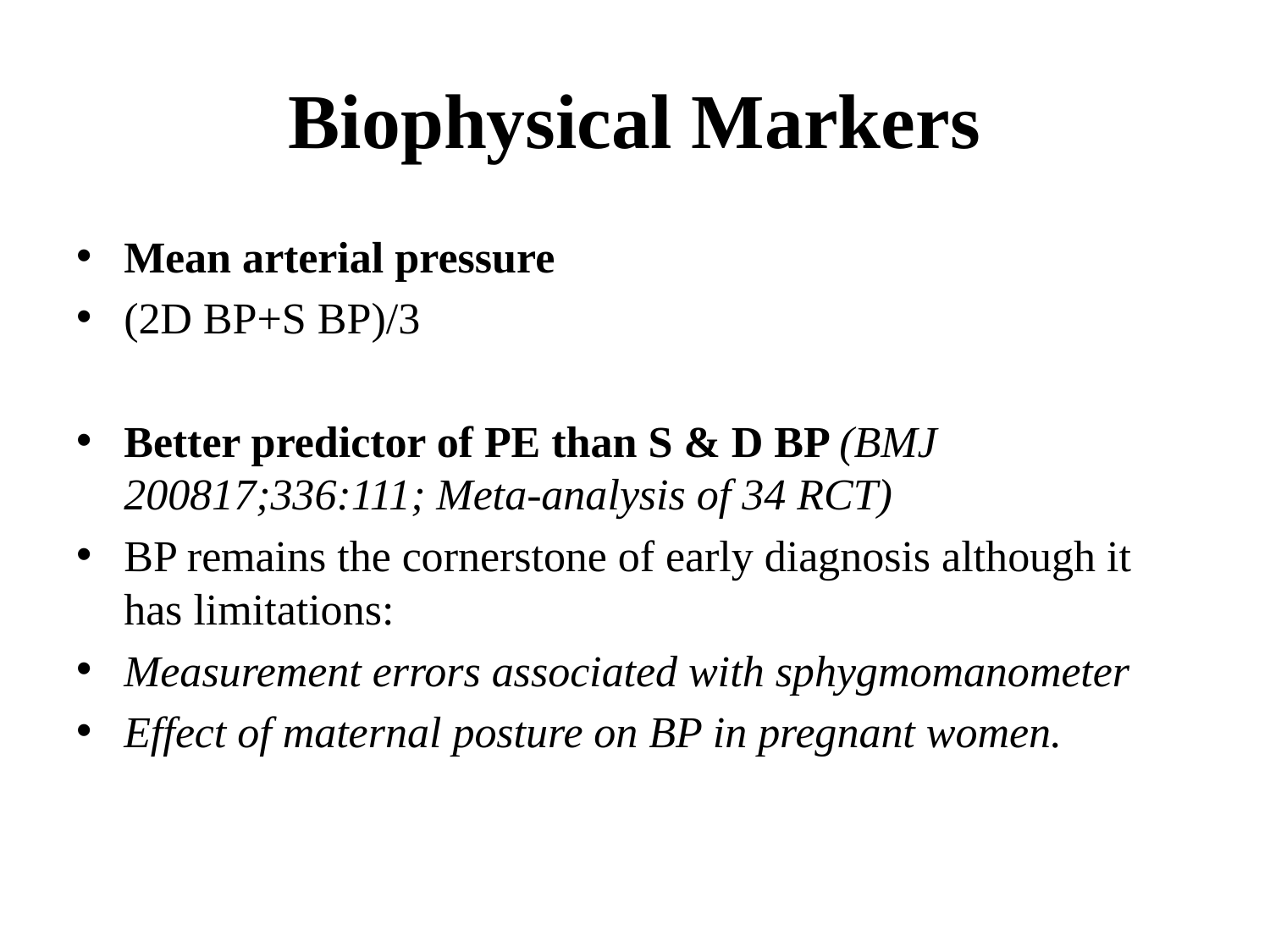

# Biophysical Markers
Mean arterial pressure
(2D BP+S BP)/3

Better predictor of PE than S & D BP (BMJ 200817;336:111; Meta-analysis of 34 RCT)
BP remains the cornerstone of early diagnosis although it has limitations:
Measurement errors associated with sphygmomanometer
Effect of maternal posture on BP in pregnant women.